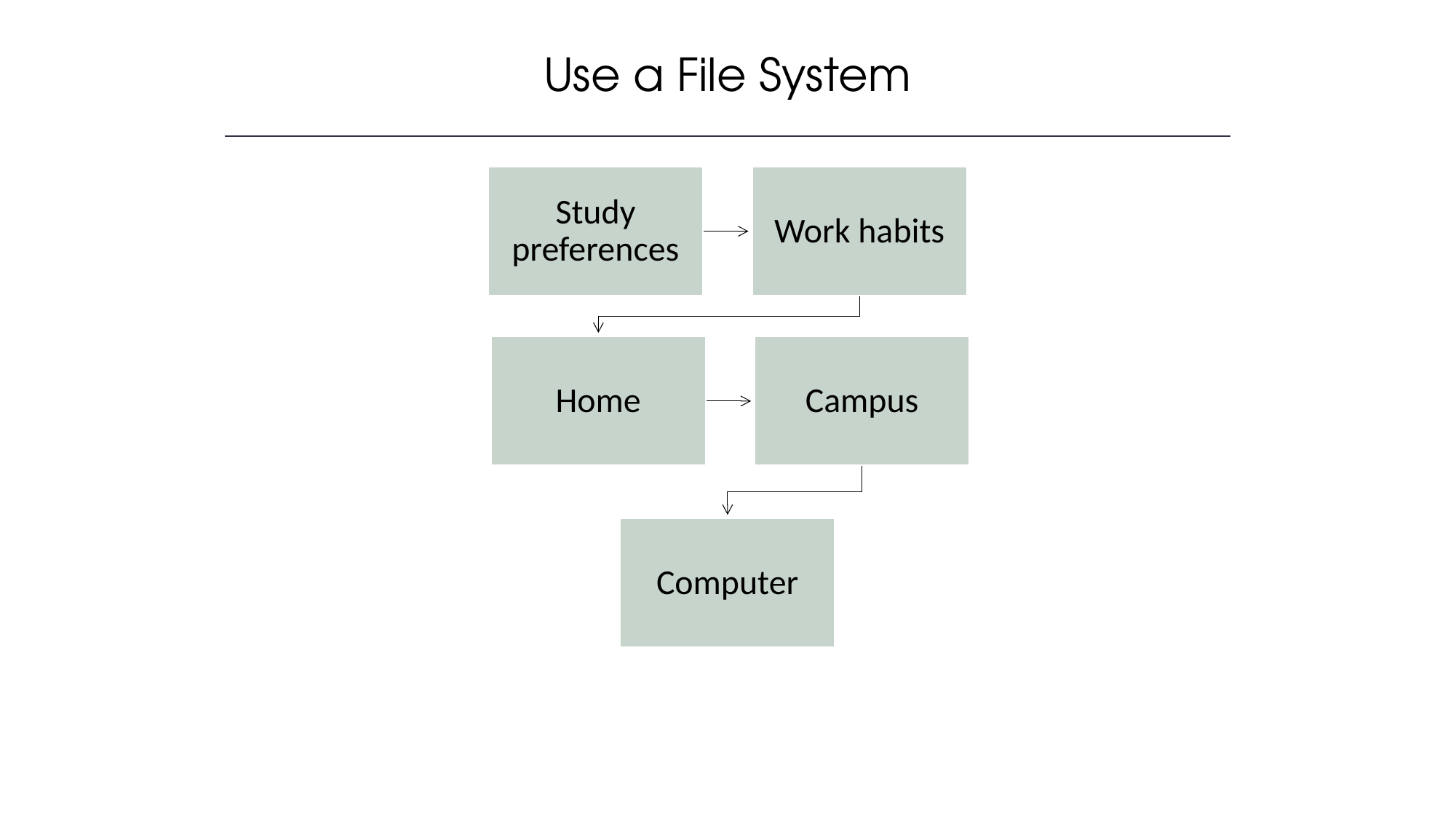

Use a File System

Study preferences

Work habits

Home

Campus
Computer